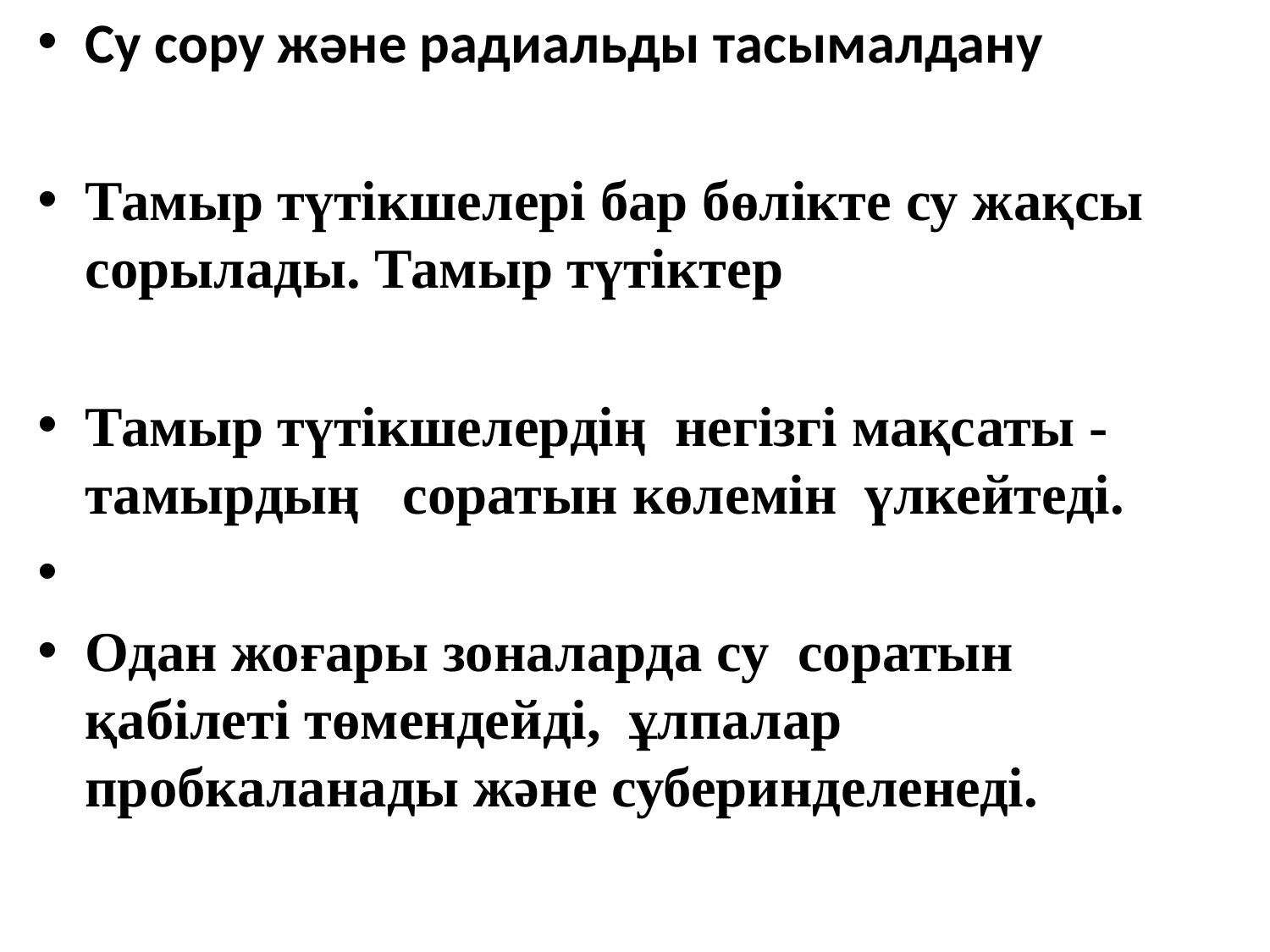

Су сору және радиальды тасымалдану

Тамыр түтікшелері бар бөлікте су жақсы сорылады. Тамыр түтіктер

Тамыр түтікшелердің  негізгі мақсаты -  тамырдың   соратын көлемін  үлкейтеді.

Одан жоғары зоналарда су  соратын қабілеті төмендейді,  ұлпалар пробкаланады және суберинделенеді.